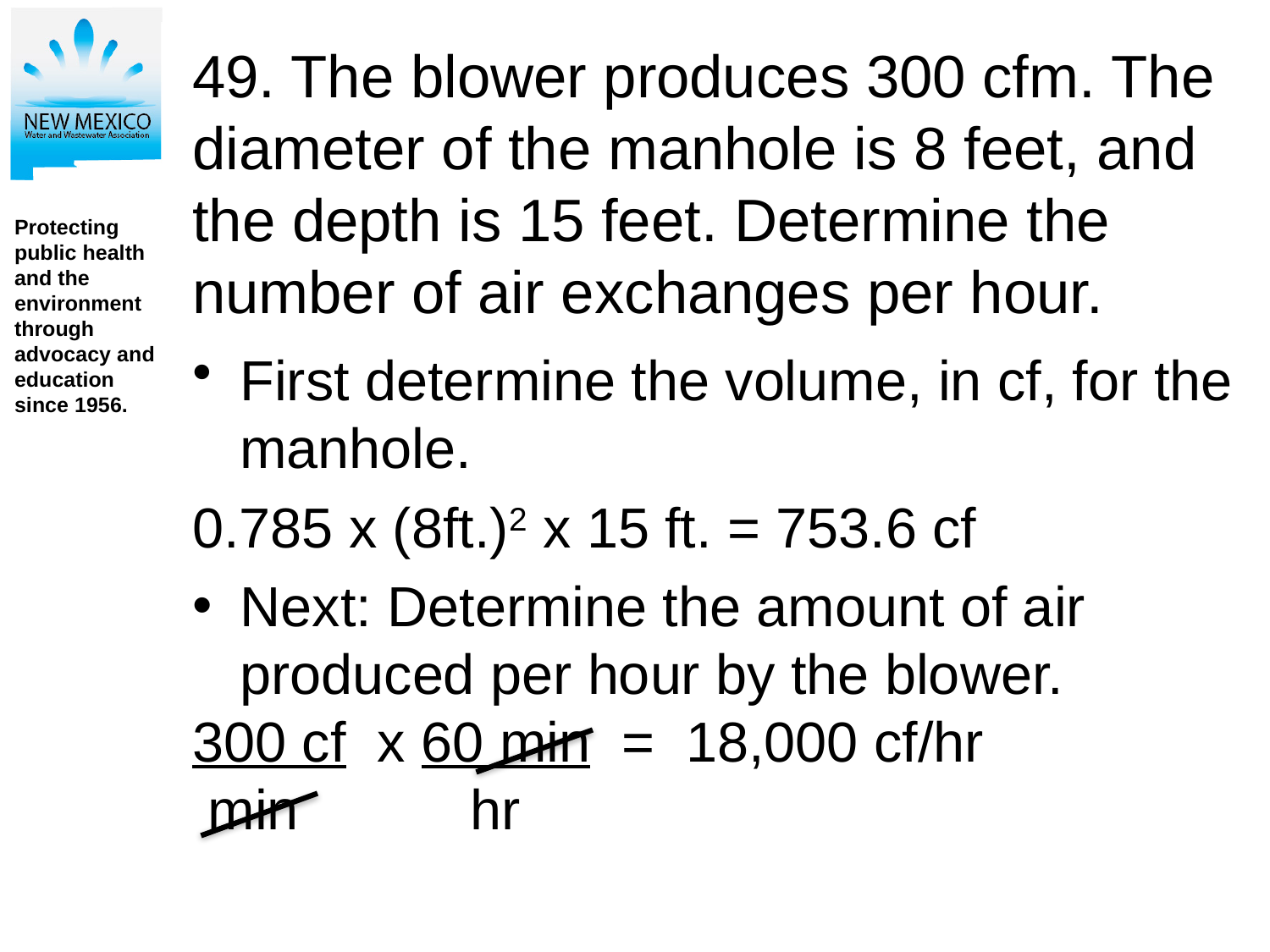

# 49. The blower produces 300 cfm. The diameter of the manhole is 8 feet, and the depth is 15 feet. Determine the number of air exchanges per hour.
First determine the volume, in cf, for the manhole.
0.785 x (8ft.)2 x 15 ft. = 753.6 cf
Next: Determine the amount of air produced per hour by the blower.
300 cf  x 60 min  =  18,000 cf/hr
 min           hr